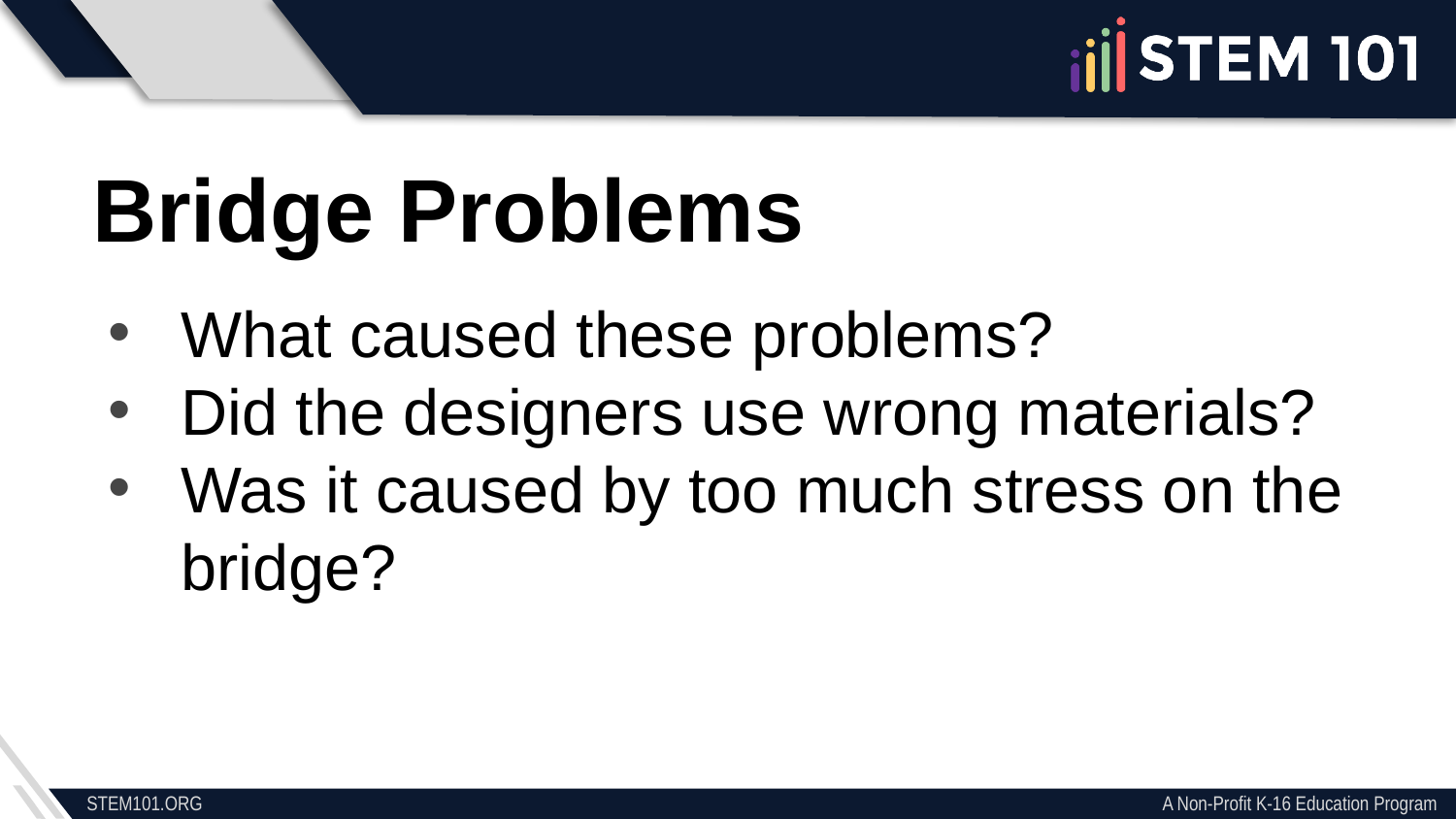

Bridge Problems
What caused these problems?
Did the designers use wrong materials?
Was it caused by too much stress on the bridge?